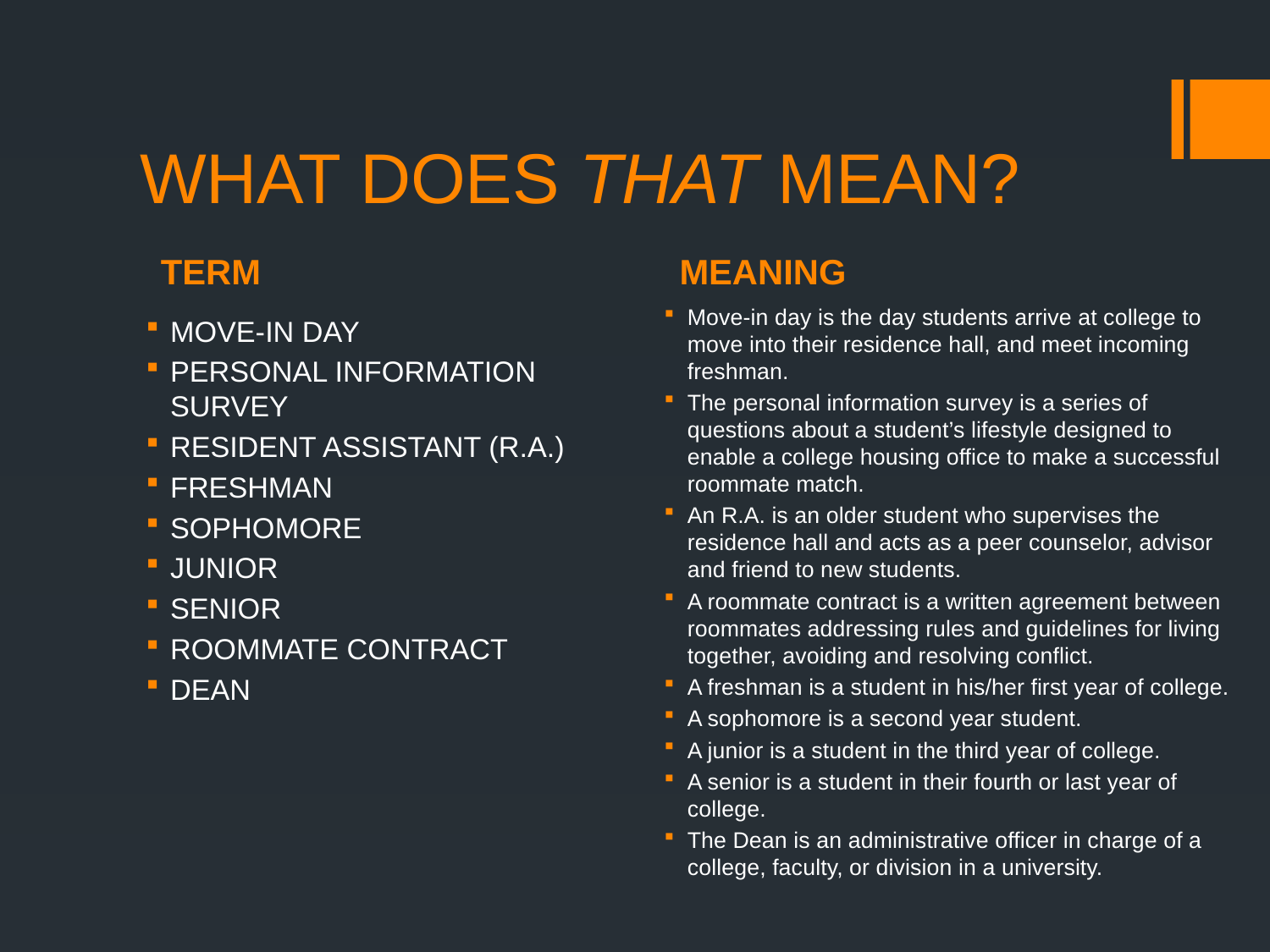

# WHAT DOES THAT MEAN?
TERM
MEANING
Move-in day is the day students arrive at college to move into their residence hall, and meet incoming freshman.
The personal information survey is a series of questions about a student’s lifestyle designed to enable a college housing office to make a successful roommate match.
An R.A. is an older student who supervises the residence hall and acts as a peer counselor, advisor and friend to new students.
A roommate contract is a written agreement between roommates addressing rules and guidelines for living together, avoiding and resolving conflict.
A freshman is a student in his/her first year of college.
A sophomore is a second year student.
A junior is a student in the third year of college.
A senior is a student in their fourth or last year of college.
The Dean is an administrative officer in charge of a college, faculty, or division in a university.
MOVE-IN DAY
PERSONAL INFORMATION SURVEY
RESIDENT ASSISTANT (R.A.)
FRESHMAN
SOPHOMORE
JUNIOR
SENIOR
ROOMMATE CONTRACT
DEAN